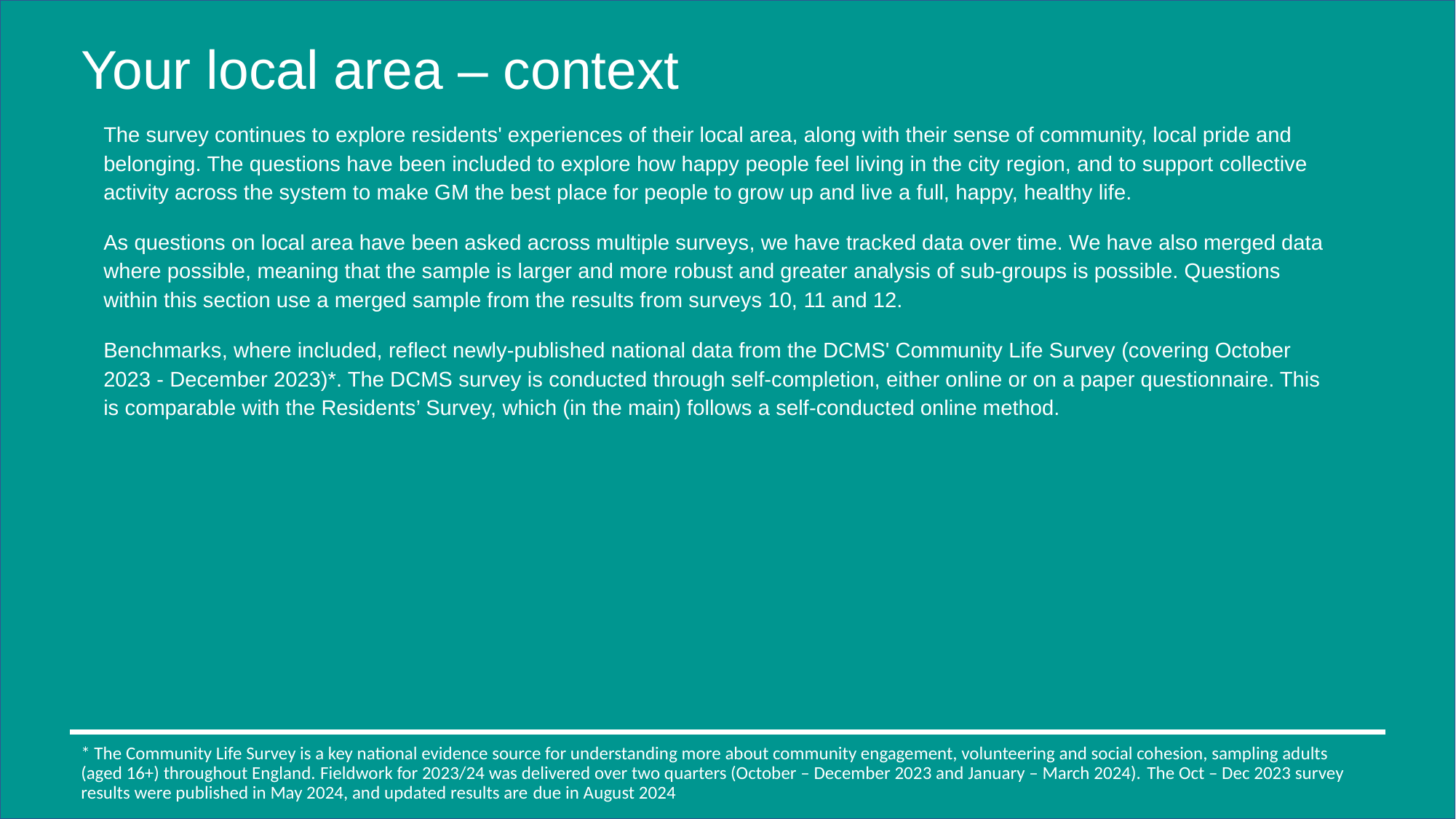

# Your local area – context
The survey continues to explore residents' experiences of their local area, along with their sense of community, local pride and belonging. The questions have been included to explore how happy people feel living in the city region, and to support collective activity across the system to make GM the best place for people to grow up and live a full, happy, healthy life.
As questions on local area have been asked across multiple surveys, we have tracked data over time. We have also merged data where possible, meaning that the sample is larger and more robust and greater analysis of sub-groups is possible. Questions within this section use a merged sample from the results from surveys 10, 11 and 12.
Benchmarks, where included, reflect newly-published national data from the DCMS' Community Life Survey (covering October 2023 - December 2023)*. The DCMS survey is conducted through self-completion, either online or on a paper questionnaire. This is comparable with the Residents’ Survey, which (in the main) follows a self-conducted online method.

* The Community Life Survey is a key national evidence source for understanding more about community engagement, volunteering and social cohesion, sampling adults (aged 16+) throughout England. Fieldwork for 2023/24 was delivered over two quarters (October – December 2023 and January – March 2024). The Oct – Dec 2023 survey results were published in May 2024, and updated results are due in August 2024